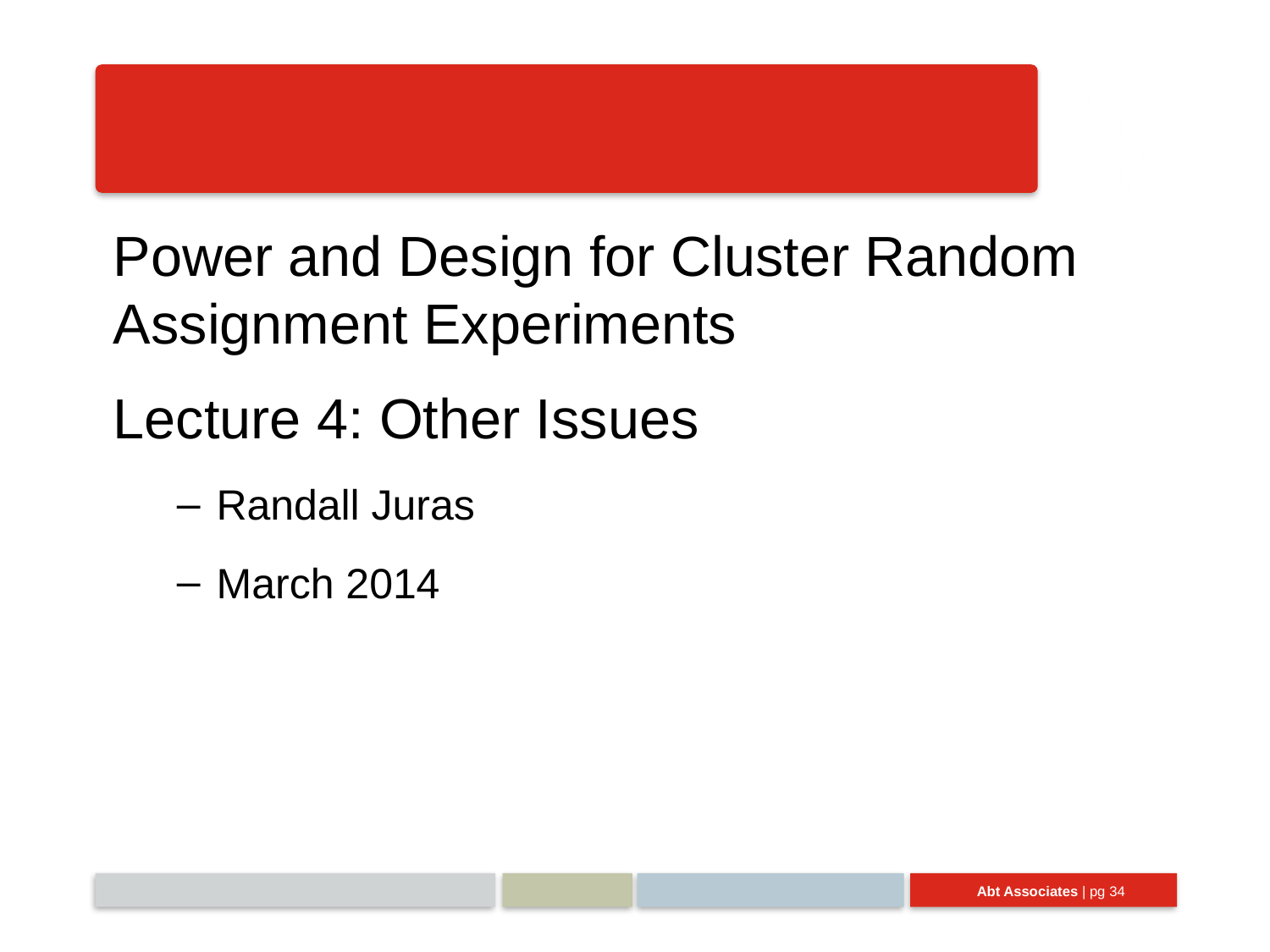

Power and Design for Cluster Random Assignment Experiments
Lecture 4: Other Issues
Randall Juras
March 2014